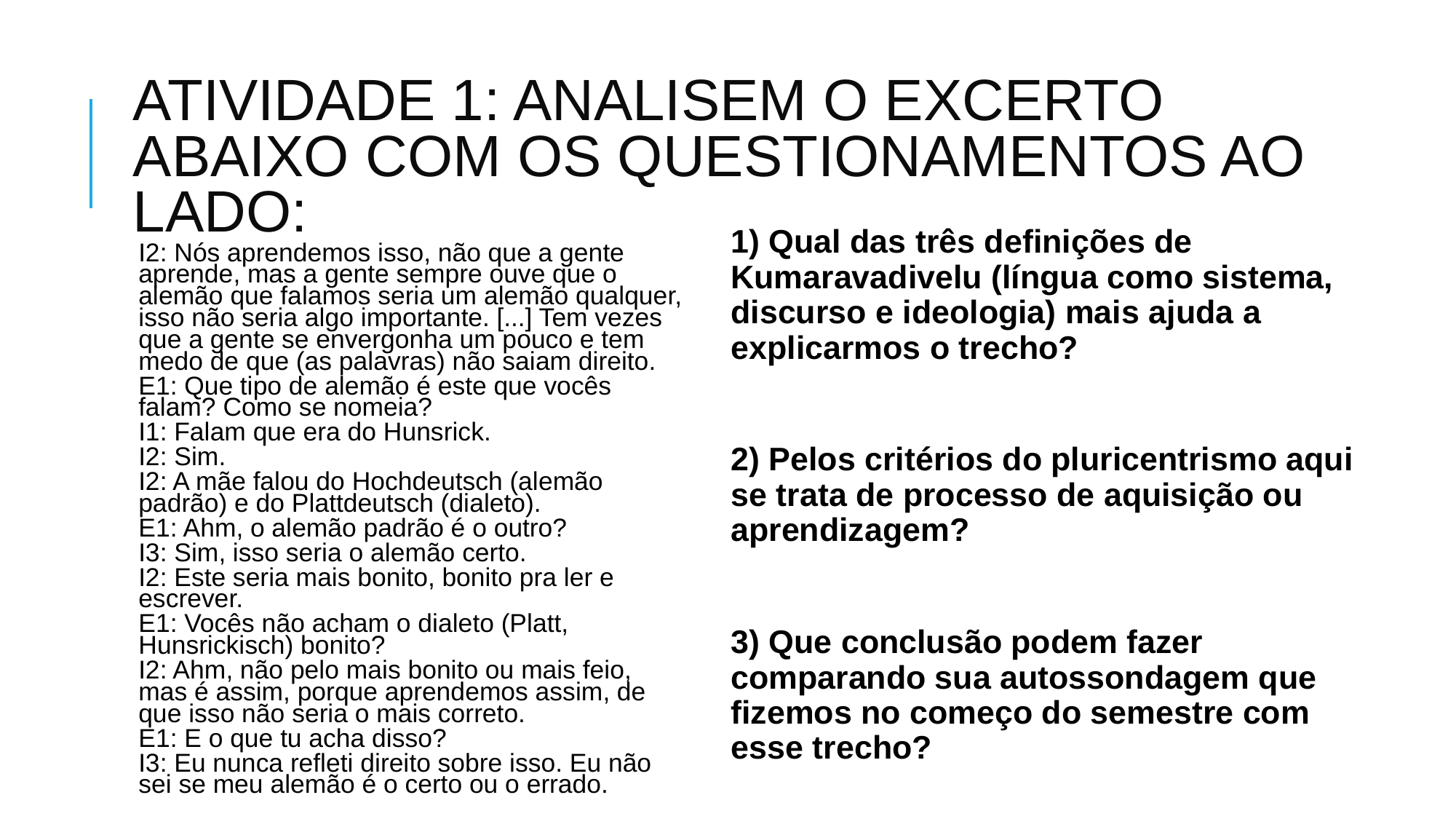

# ATIVIDADE 1: ANALISEM O EXCERTO ABAIXO COM OS QUESTIONAMENTOS AO LADO:
1) Qual das três definições de Kumaravadivelu (língua como sistema, discurso e ideologia) mais ajuda a explicarmos o trecho?

2) Pelos critérios do pluricentrismo aqui se trata de processo de aquisição ou aprendizagem?

3) Que conclusão podem fazer comparando sua autossondagem que fizemos no começo do semestre com esse trecho?
I2: Nós aprendemos isso, não que a gente aprende, mas a gente sempre ouve que o alemão que falamos seria um alemão qualquer, isso não seria algo importante. [...] Tem vezes que a gente se envergonha um pouco e tem medo de que (as palavras) não saiam direito.
E1: Que tipo de alemão é este que vocês falam? Como se nomeia?
I1: Falam que era do Hunsrick.
I2: Sim.
I2: A mãe falou do Hochdeutsch (alemão padrão) e do Plattdeutsch (dialeto).
E1: Ahm, o alemão padrão é o outro?
I3: Sim, isso seria o alemão certo.
I2: Este seria mais bonito, bonito pra ler e escrever.
E1: Vocês não acham o dialeto (Platt, Hunsrickisch) bonito?
I2: Ahm, não pelo mais bonito ou mais feio, mas é assim, porque aprendemos assim, de que isso não seria o mais correto.
E1: E o que tu acha disso?
I3: Eu nunca refleti direito sobre isso. Eu não sei se meu alemão é o certo ou o errado.